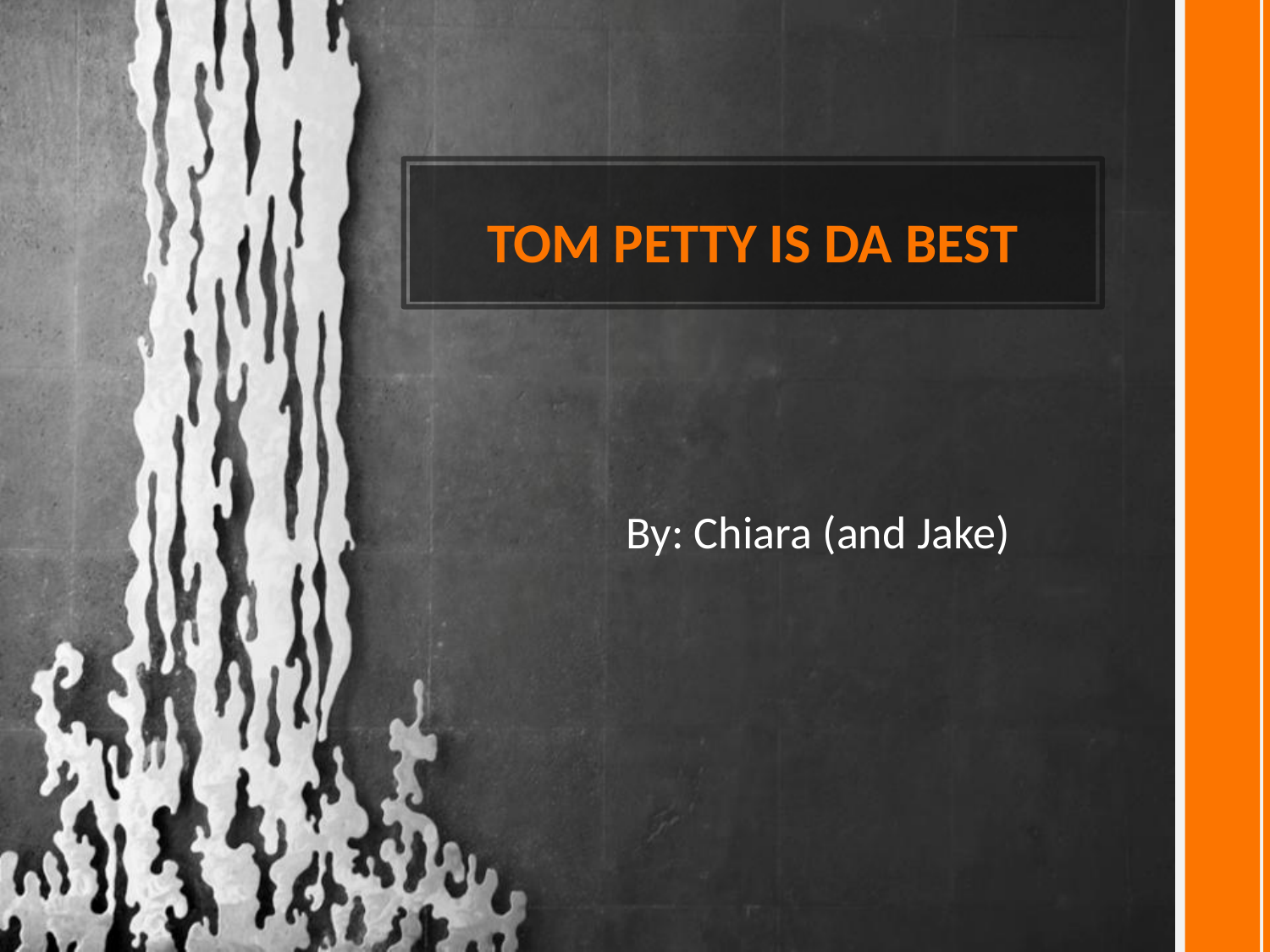

TOM PETTY IS DA BEST
By: Chiara (and Jake)